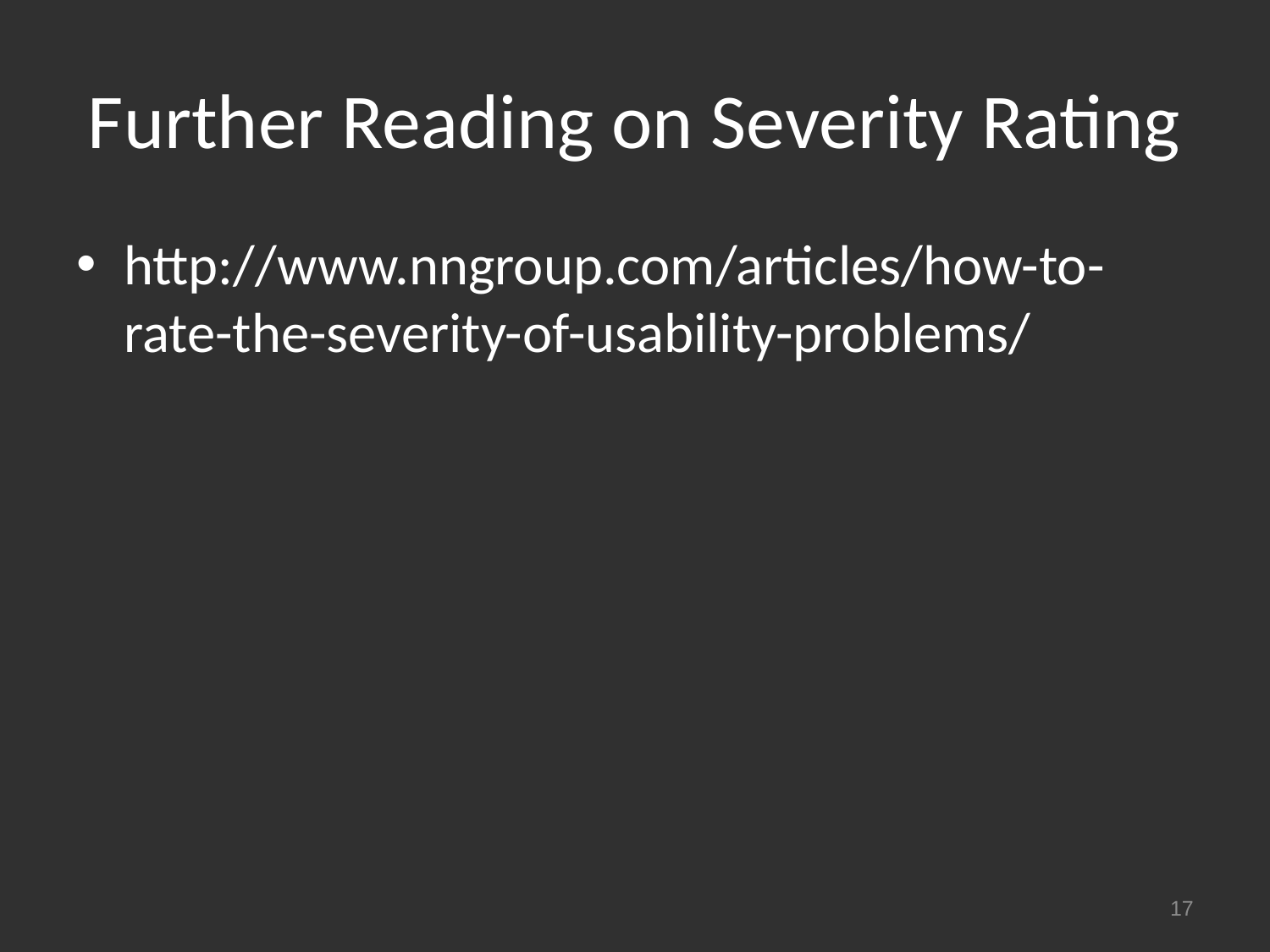

# Further Reading on Severity Rating
http://www.nngroup.com/articles/how-to-rate-the-severity-of-usability-problems/
17